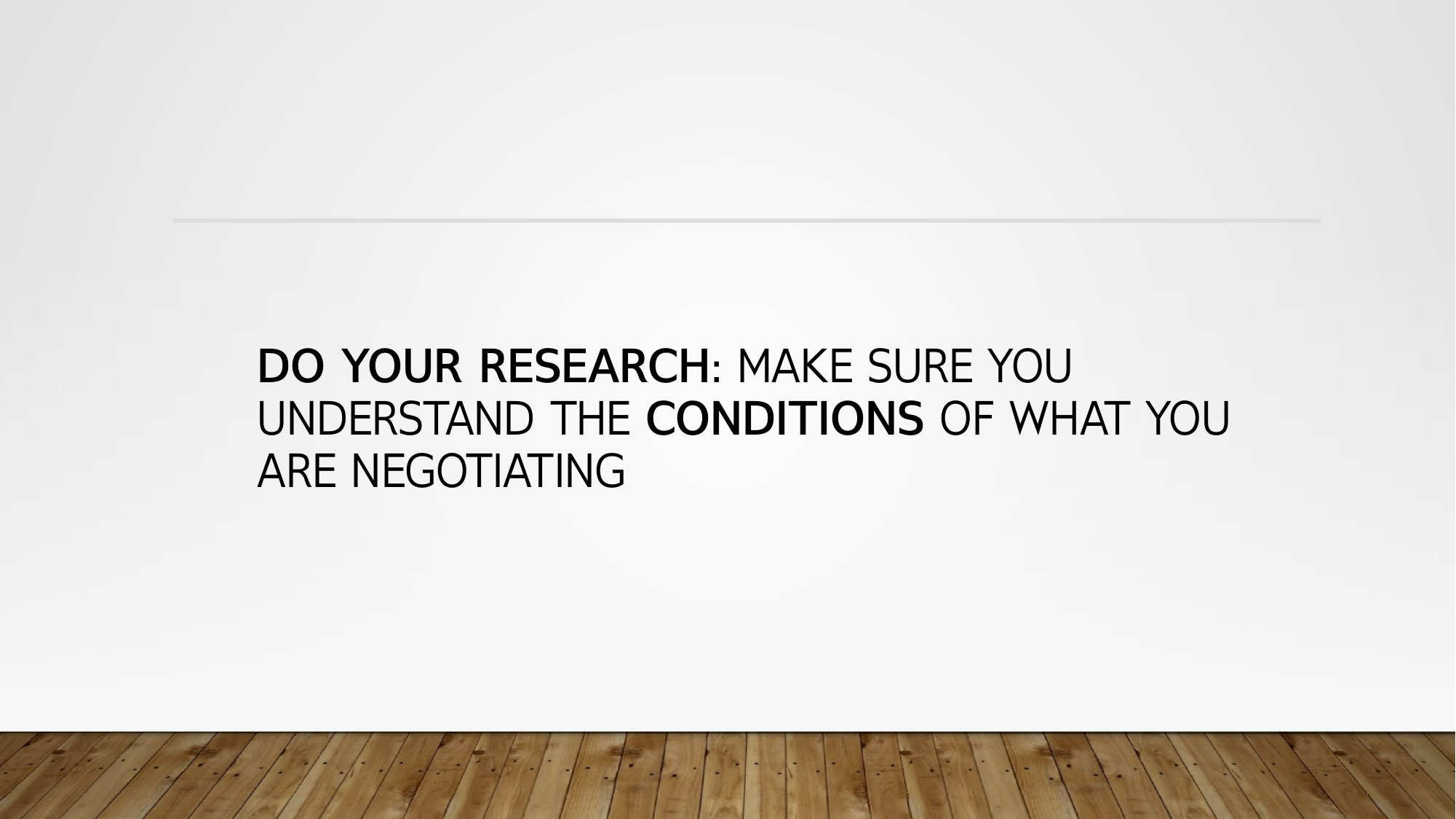

# Do your research: Make sure you understand the conditions of what you are negotiating